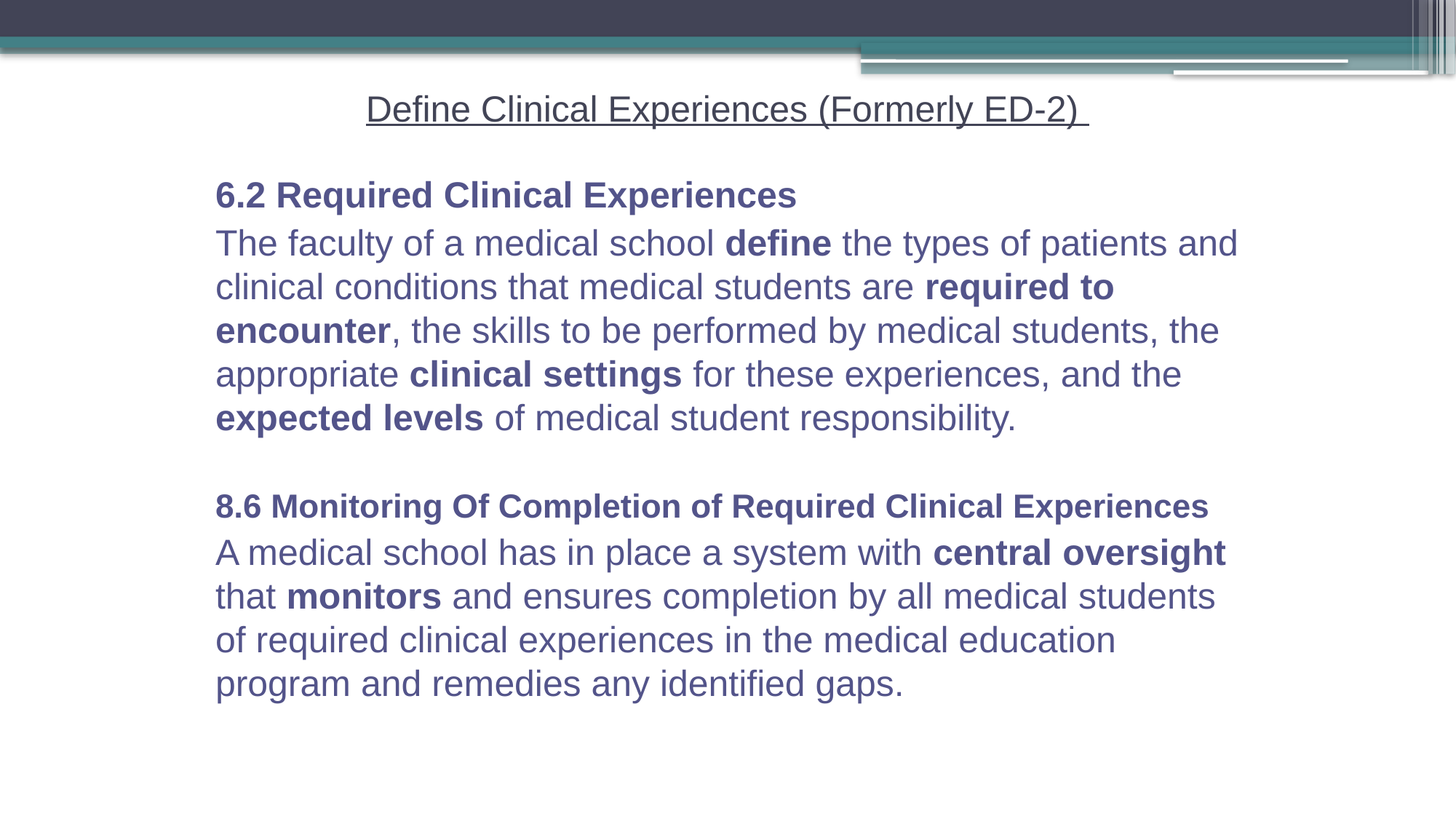

# Define Clinical Experiences (Formerly ED-2)
6.2 Required Clinical Experiences
The faculty of a medical school define the types of patients and clinical conditions that medical students are required to encounter, the skills to be performed by medical students, the appropriate clinical settings for these experiences, and the expected levels of medical student responsibility.
8.6 Monitoring Of Completion of Required Clinical Experiences
A medical school has in place a system with central oversight that monitors and ensures completion by all medical students of required clinical experiences in the medical education program and remedies any identified gaps.